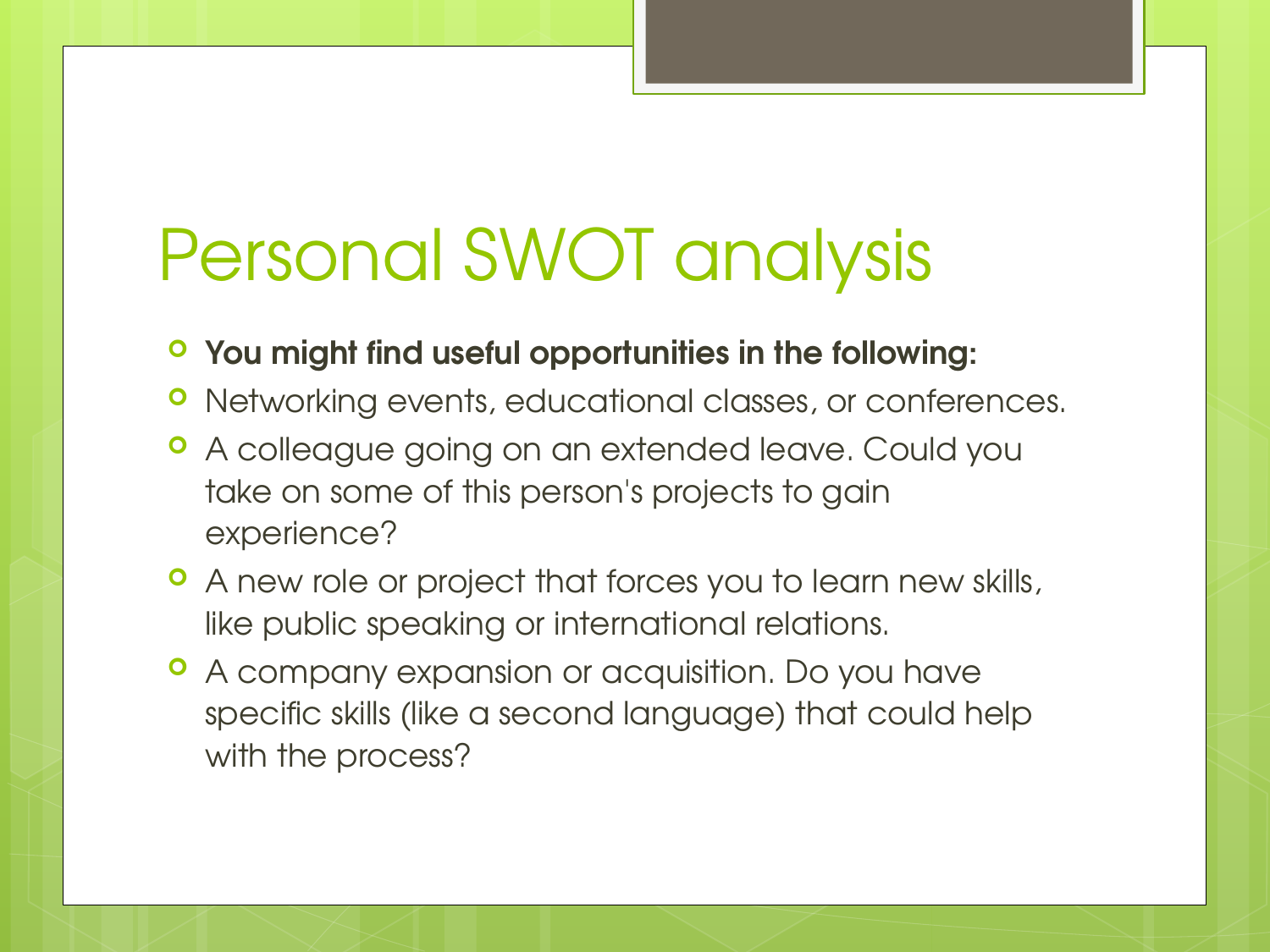

# Personal SWOT analysis
You might find useful opportunities in the following:
Networking events, educational classes, or conferences.
A colleague going on an extended leave. Could you take on some of this person's projects to gain experience?
A new role or project that forces you to learn new skills, like public speaking or international relations.
A company expansion or acquisition. Do you have specific skills (like a second language) that could help with the process?